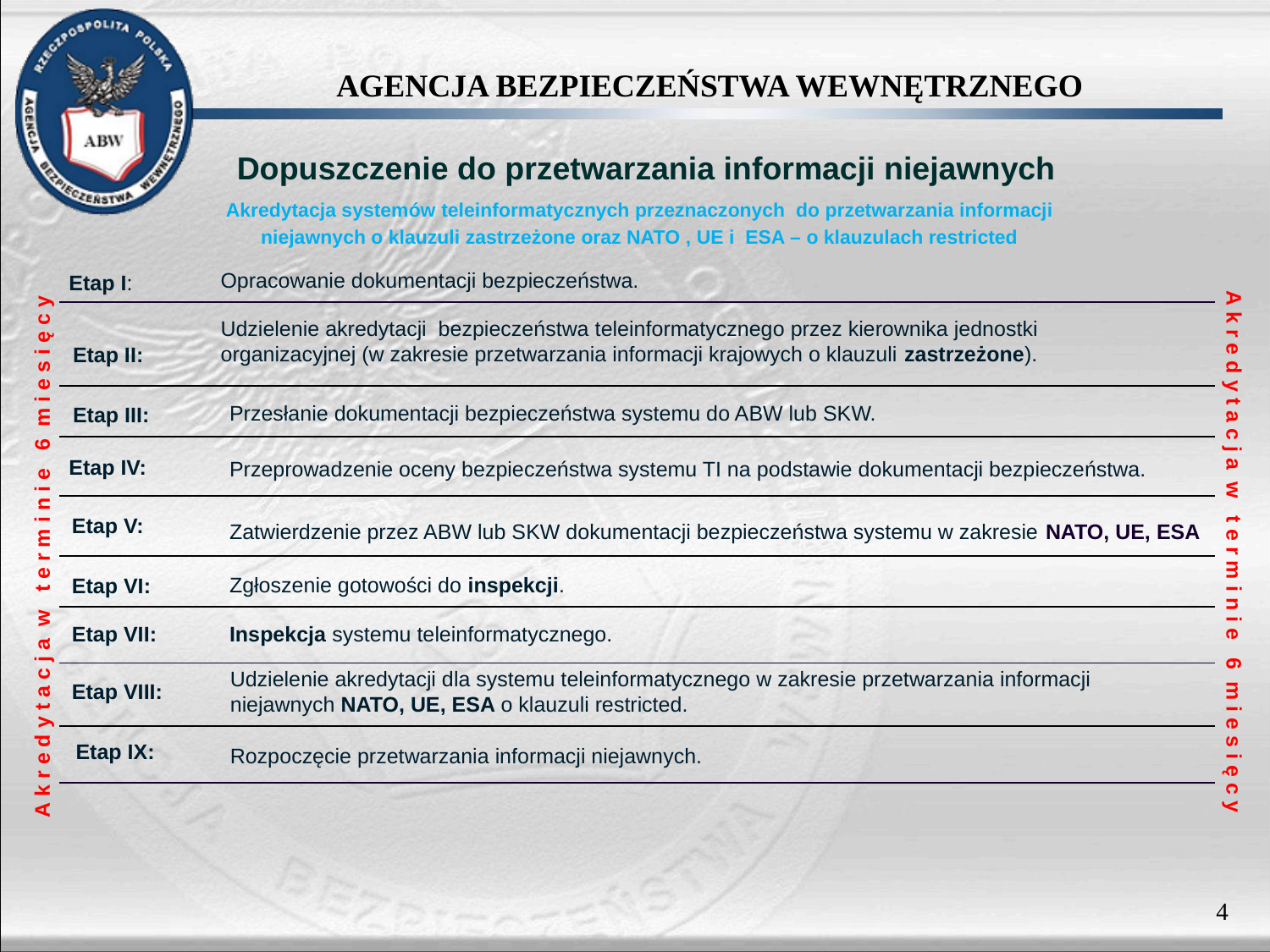

# Dopuszczenie do przetwarzania informacji niejawnych
Akredytacja systemów teleinformatycznych przeznaczonych  do przetwarzania informacji
niejawnych o klauzuli zastrzeżone oraz NATO , UE i  ESA – o klauzulach restricted
|  |
| --- |
|  |
|  |
|  |
|  |
|  |
|  |
|  |
|  |
|  |
Opracowanie dokumentacji bezpieczeństwa.
Etap I:
Udzielenie akredytacji  bezpieczeństwa teleinformatycznego przez kierownika jednostki organizacyjnej (w zakresie przetwarzania informacji krajowych o klauzuli zastrzeżone).
Etap II:
Przesłanie dokumentacji bezpieczeństwa systemu do ABW lub SKW.
Etap III:
Przeprowadzenie oceny bezpieczeństwa systemu TI na podstawie dokumentacji bezpieczeństwa.
Etap IV:
Etap V:
Zatwierdzenie przez ABW lub SKW dokumentacji bezpieczeństwa systemu w zakresie NATO, UE, ESA
A k r e d y t a c j a  w   t e r m i n i e   6  m i e s i ę c y
A k r e d y t a c j a  w   t e r m i n i e   6  m i e s i ę c y
Zgłoszenie gotowości do inspekcji.
Etap VI:
Etap VII:
Inspekcja systemu teleinformatycznego.
Udzielenie akredytacji dla systemu teleinformatycznego w zakresie przetwarzania informacji niejawnych NATO, UE, ESA o klauzuli restricted.
Etap VIII:
Etap IX:
Rozpoczęcie przetwarzania informacji niejawnych.
4